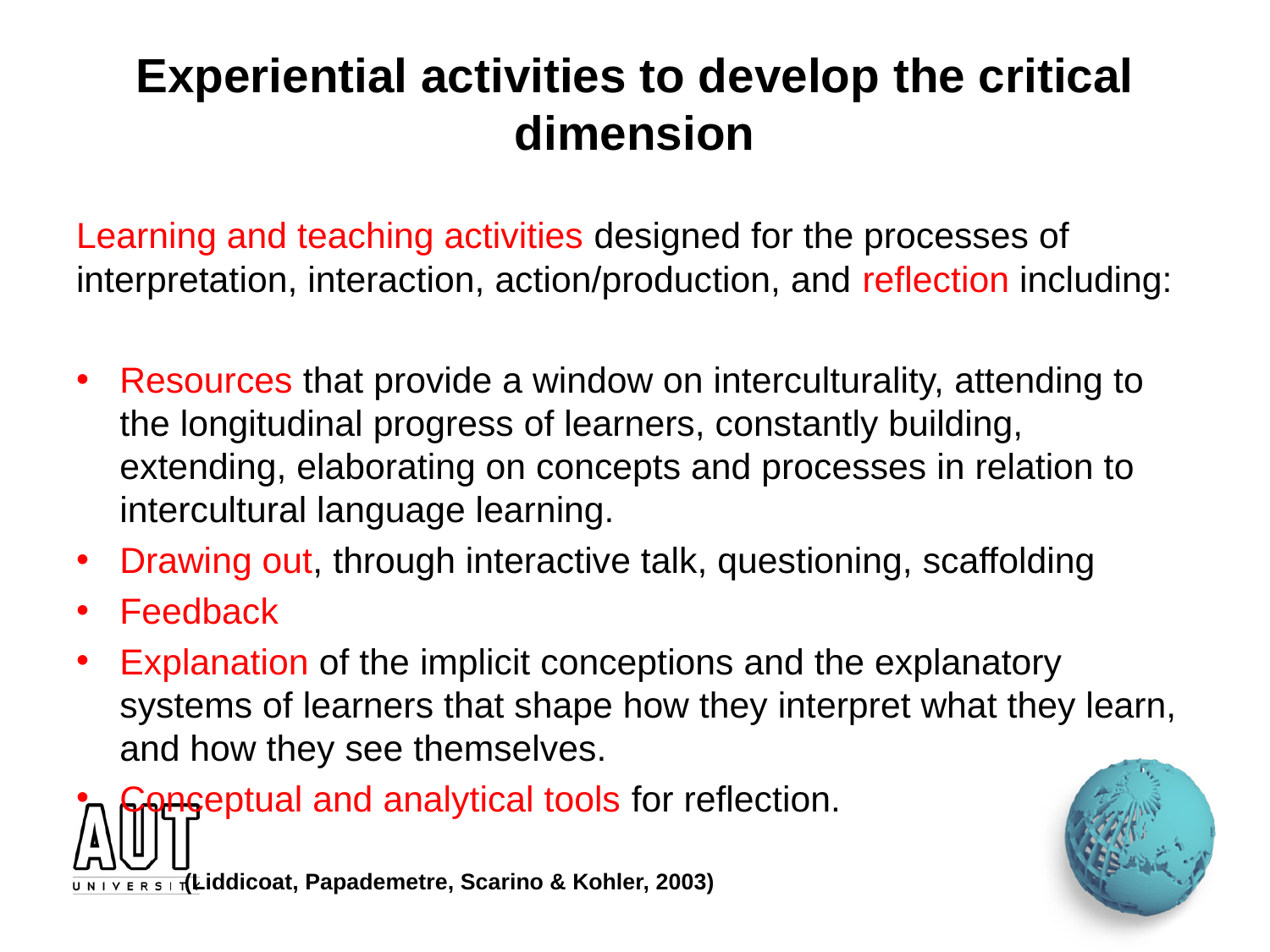

# Experiential activities to develop the critical dimension
Learning and teaching activities designed for the processes of interpretation, interaction, action/production, and reflection including:

Resources that provide a window on interculturality, attending to the longitudinal progress of learners, constantly building, extending, elaborating on concepts and processes in relation to intercultural language learning.
Drawing out, through interactive talk, questioning, scaffolding
Feedback
Explanation of the implicit conceptions and the explanatory systems of learners that shape how they interpret what they learn, and how they see themselves.
Conceptual and analytical tools for reflection.

                 (Liddicoat, Papademetre, Scarino & Kohler, 2003)